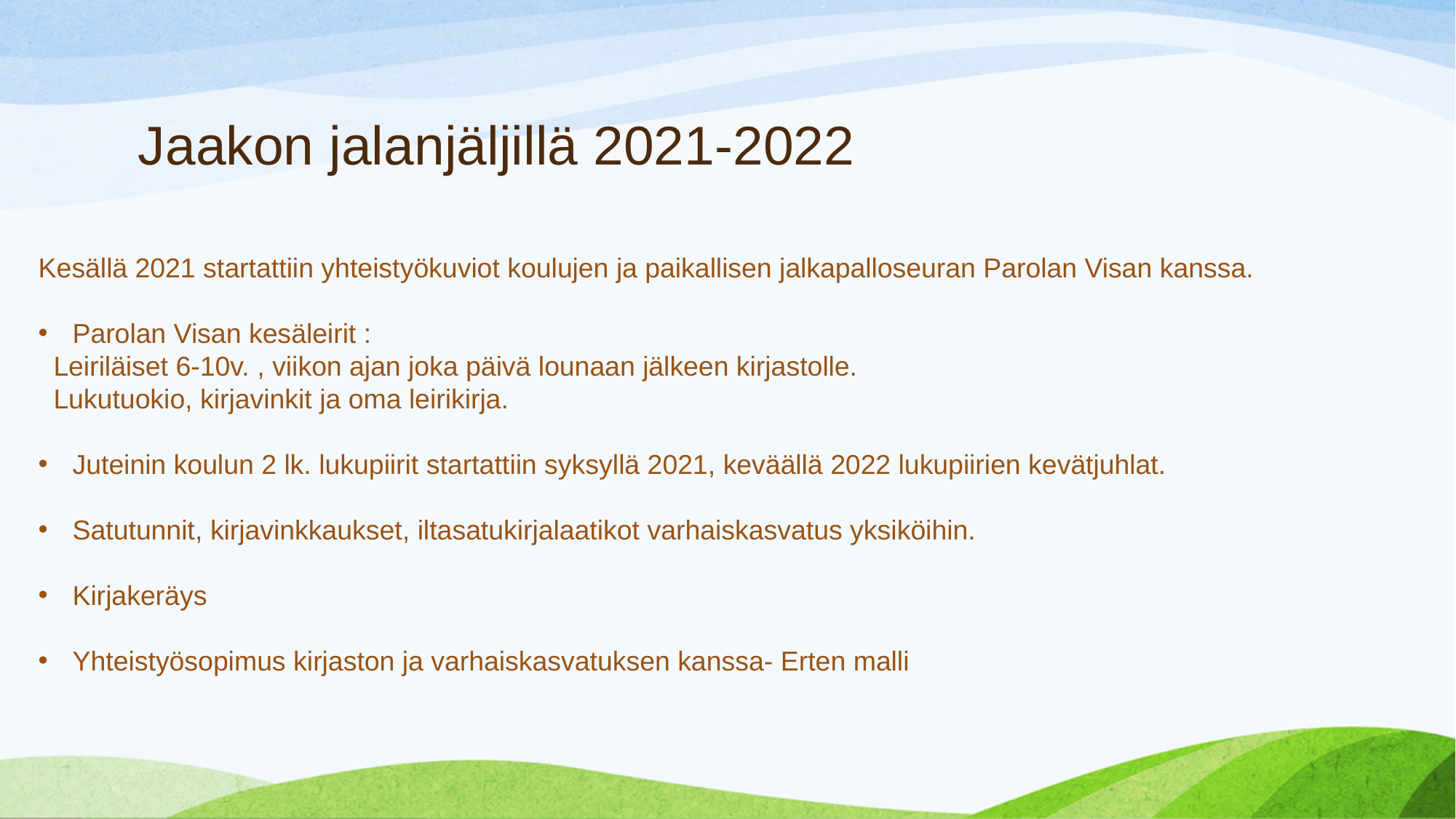

# Jaakon jalanjäljillä 2021-2022
Kesällä 2021 startattiin yhteistyökuviot koulujen ja paikallisen jalkapalloseuran Parolan Visan kanssa.

Parolan Visan kesäleirit :
  Leiriläiset 6-10v. , viikon ajan joka päivä lounaan jälkeen kirjastolle.
  Lukutuokio, kirjavinkit ja oma leirikirja.

Juteinin koulun 2 lk. lukupiirit startattiin syksyllä 2021, keväällä 2022 lukupiirien kevätjuhlat.

Satutunnit, kirjavinkkaukset, iltasatukirjalaatikot varhaiskasvatus yksiköihin.

Kirjakeräys

Yhteistyösopimus kirjaston ja varhaiskasvatuksen kanssa- Erten malli